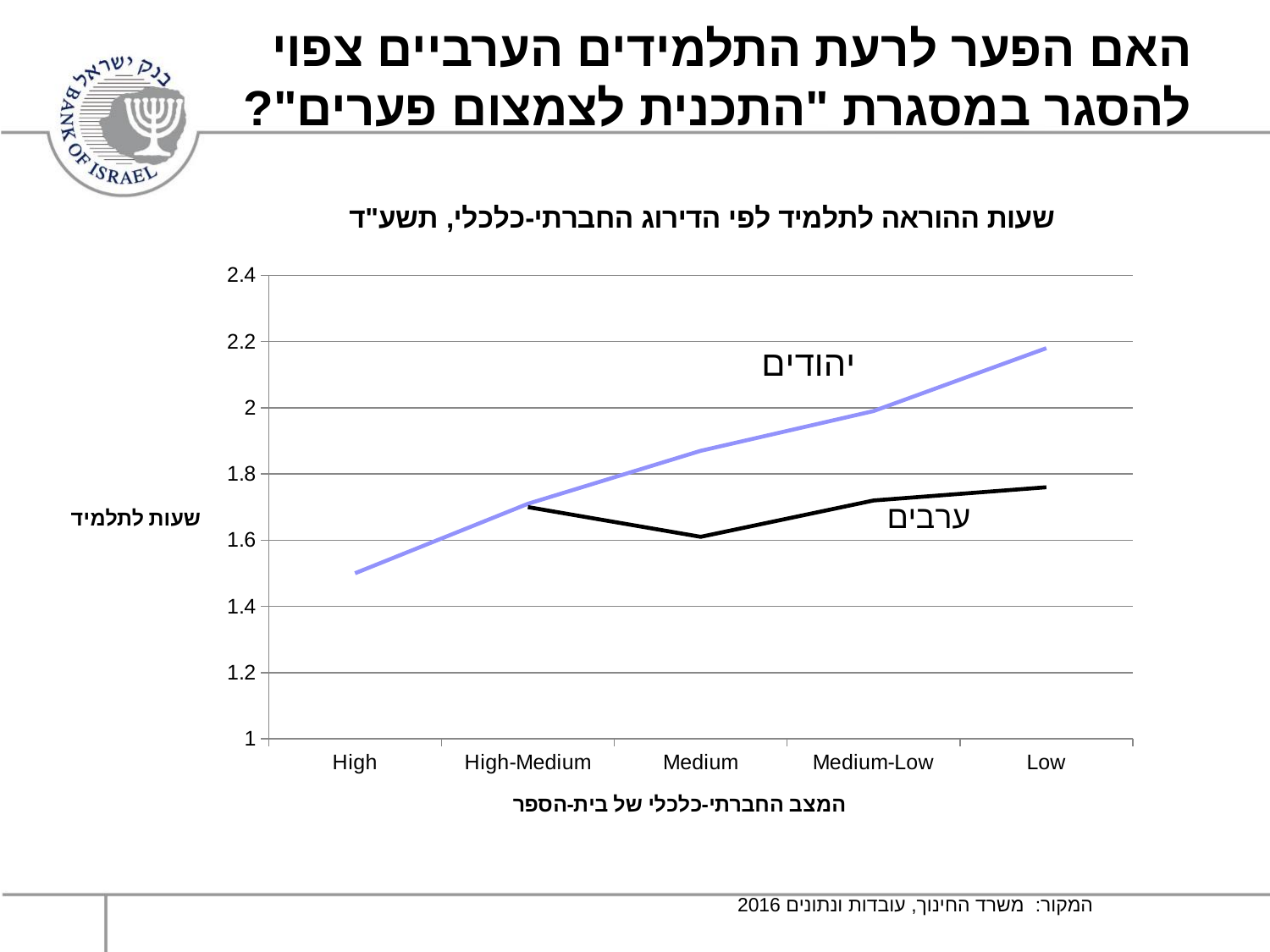

# האם הפער לרעת התלמידים הערביים צפוי להסגר במסגרת "התכנית לצמצום פערים"?

### Chart: שעות ההוראה לתלמיד לפי הדירוג החברתי-כלכלי, תשע"ד

| Category | Jews | Arabs |
|---|---|---|
| High | 1.5 | None |
| High-Medium | 1.71 | 1.7 |
| Medium | 1.87 | 1.61 |
| Medium-Low | 1.99 | 1.72 |
| Low | 2.18 | 1.76 |
המקור:  משרד החינוך, עובדות ונתונים 2016